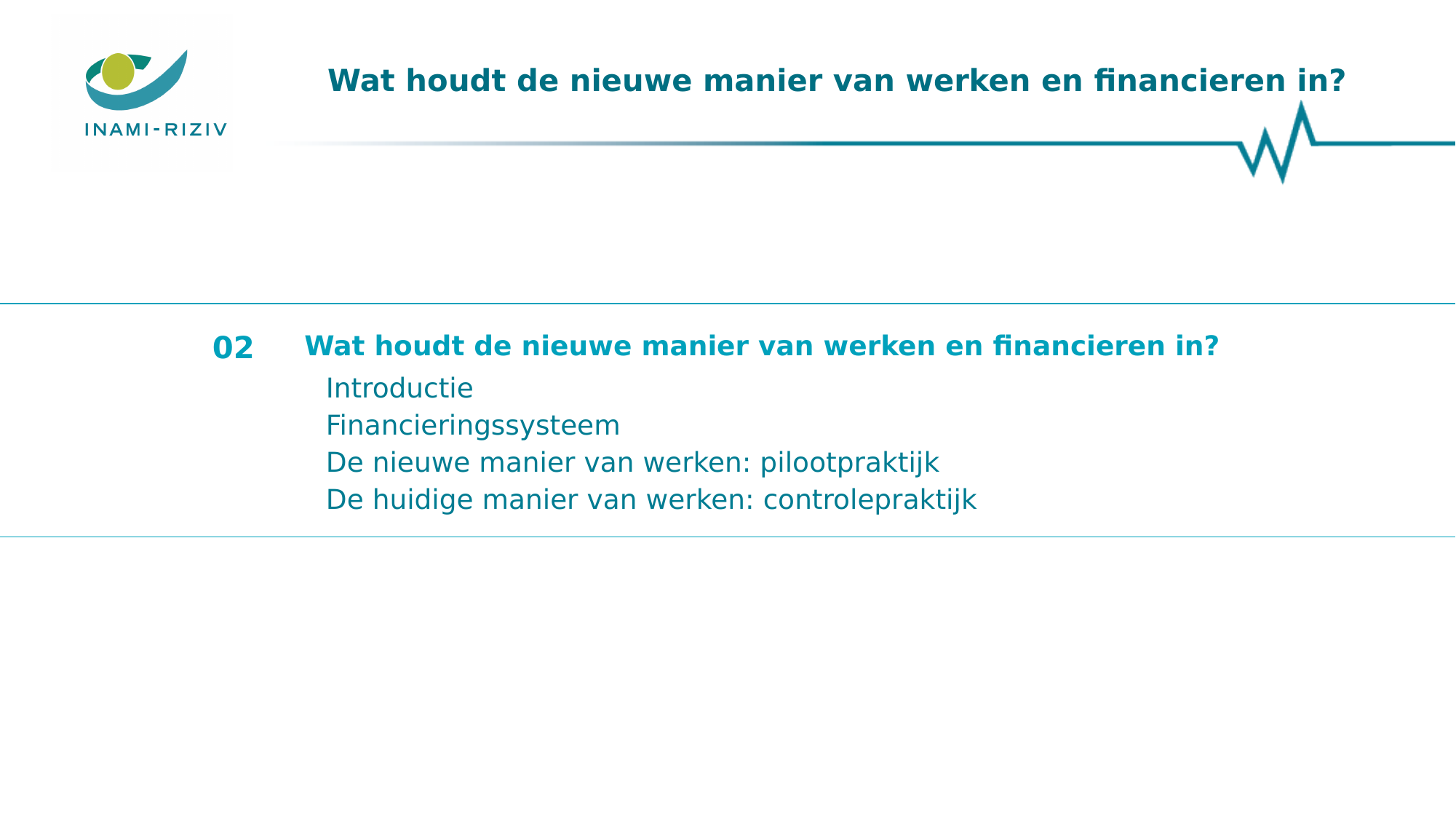

Wat houdt de nieuwe manier van werken en financieren in?
Wat houdt de nieuwe manier van werken en financieren in?
Introductie
Financieringssysteem
De nieuwe manier van werken: pilootpraktijk
De huidige manier van werken: controlepraktijk
02